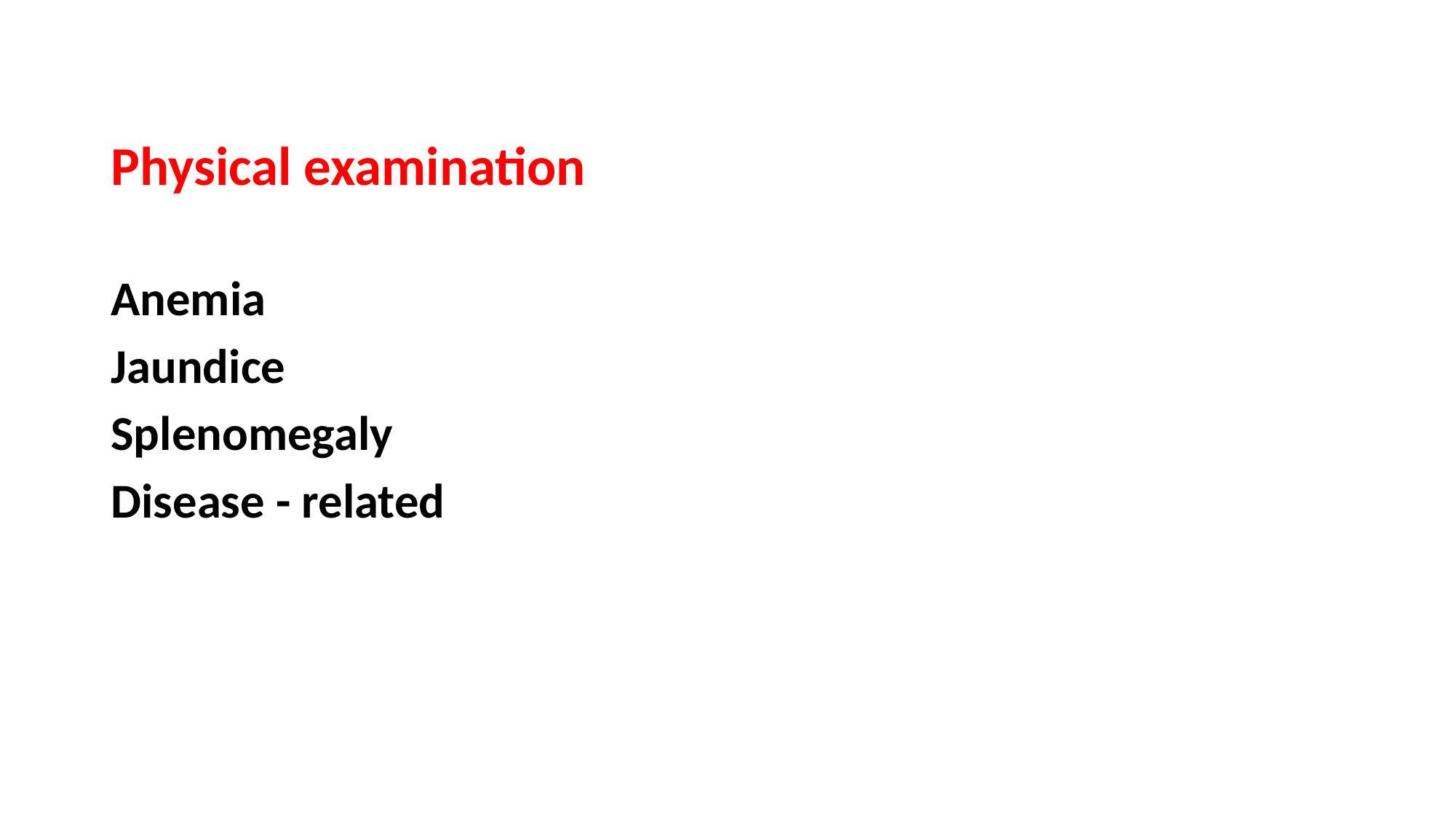

Physical examination

Anemia
Jaundice
Splenomegaly
Disease - related